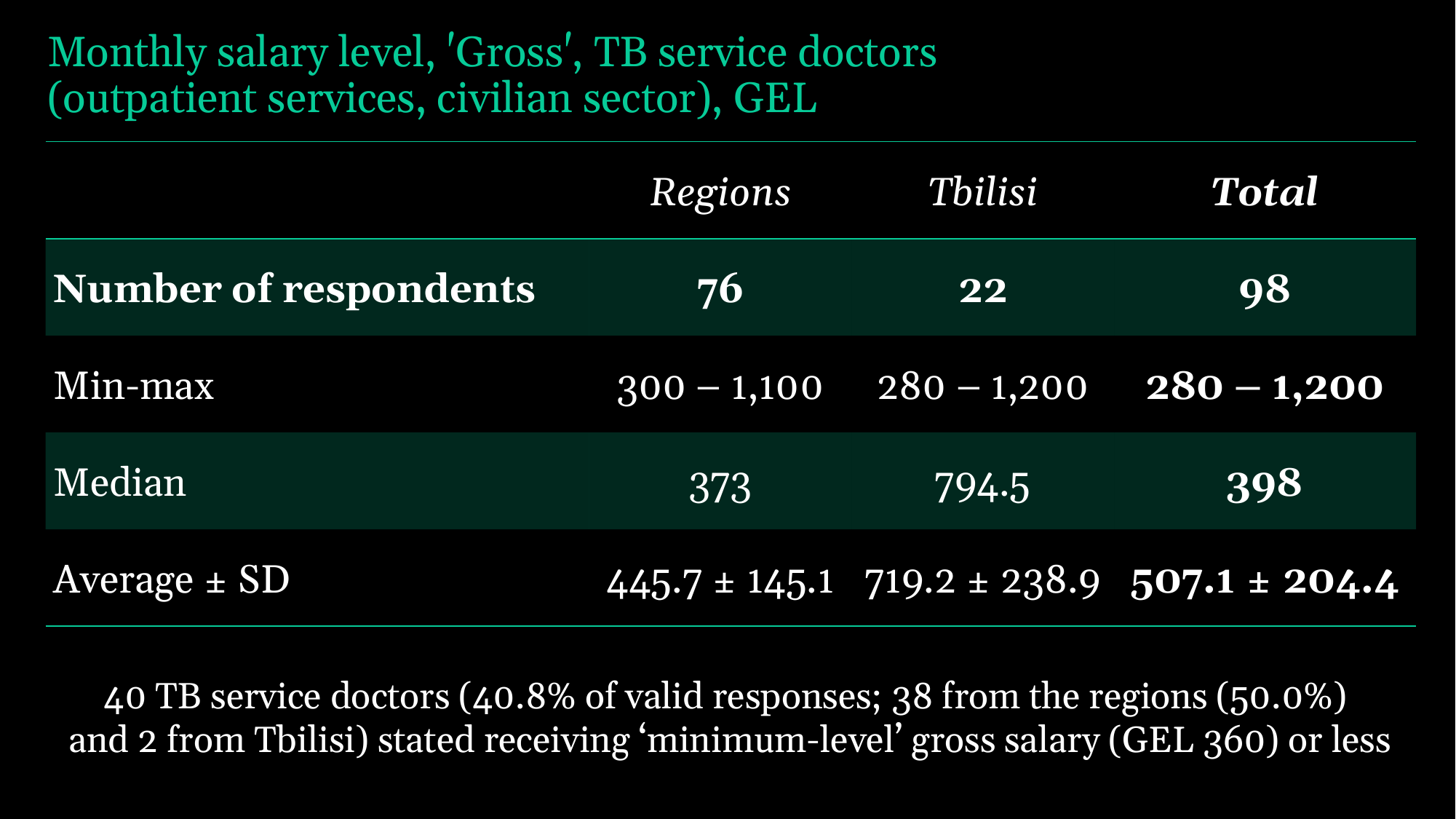

# Monthly salary level, 'Gross', TB service doctors (outpatient services, civilian sector), GEL
|  | Regions | Tbilisi | Total |
| --- | --- | --- | --- |
| Number of respondents | 76 | 22 | 98 |
| Min-max | 300 – 1,100 | 280 – 1,200 | 280 – 1,200 |
| Median | 373 | 794.5 | 398 |
| Average ± SD | 445.7 ± 145.1 | 719.2 ± 238.9 | 507.1 ± 204.4 |
40 TB service doctors (40.8% of valid responses; 38 from the regions (50.0%)
and 2 from Tbilisi) stated receiving ‘minimum-level’ gross salary (GEL 360) or less